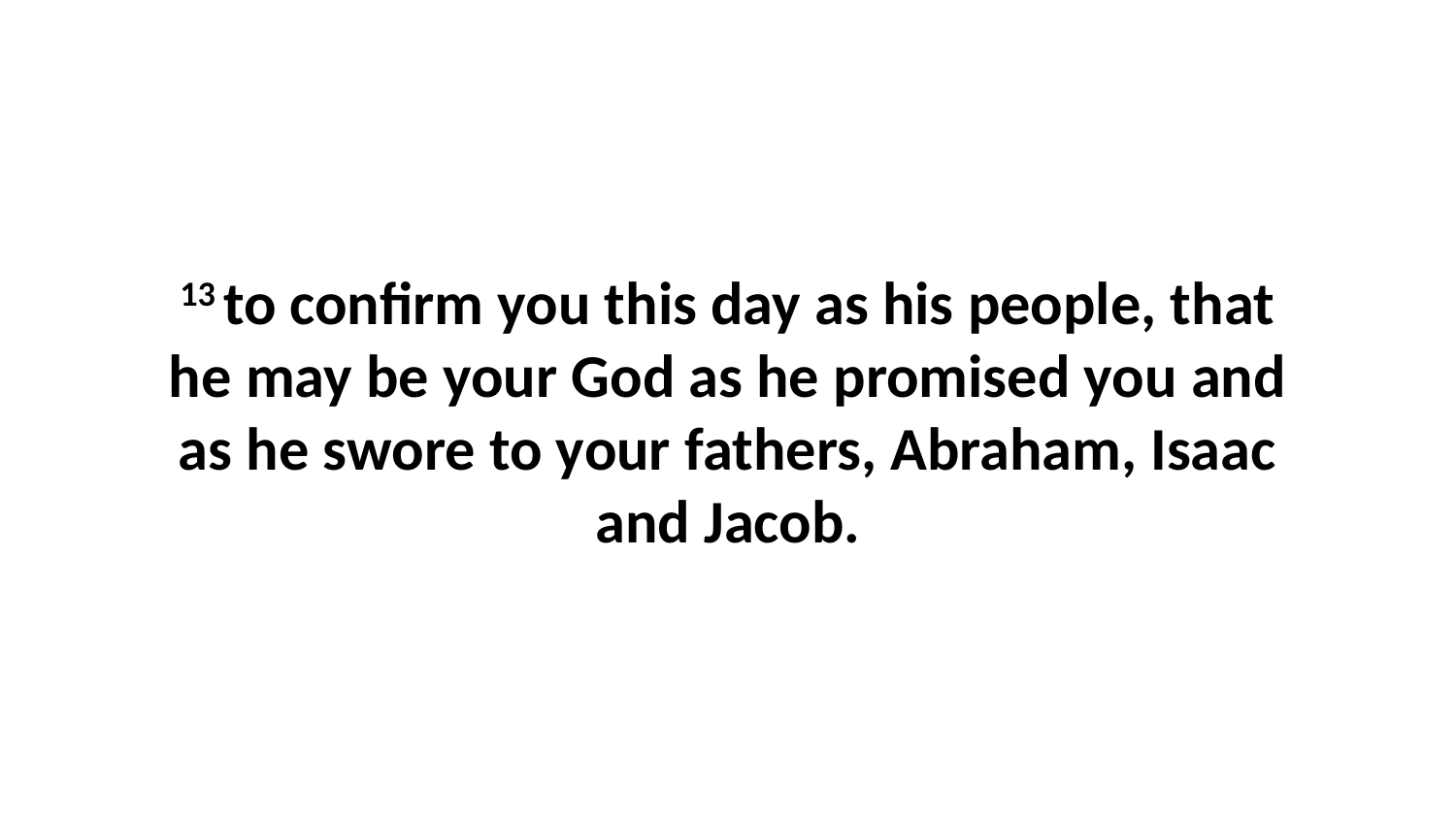

13 to confirm you this day as his people, that he may be your God as he promised you and as he swore to your fathers, Abraham, Isaac and Jacob.